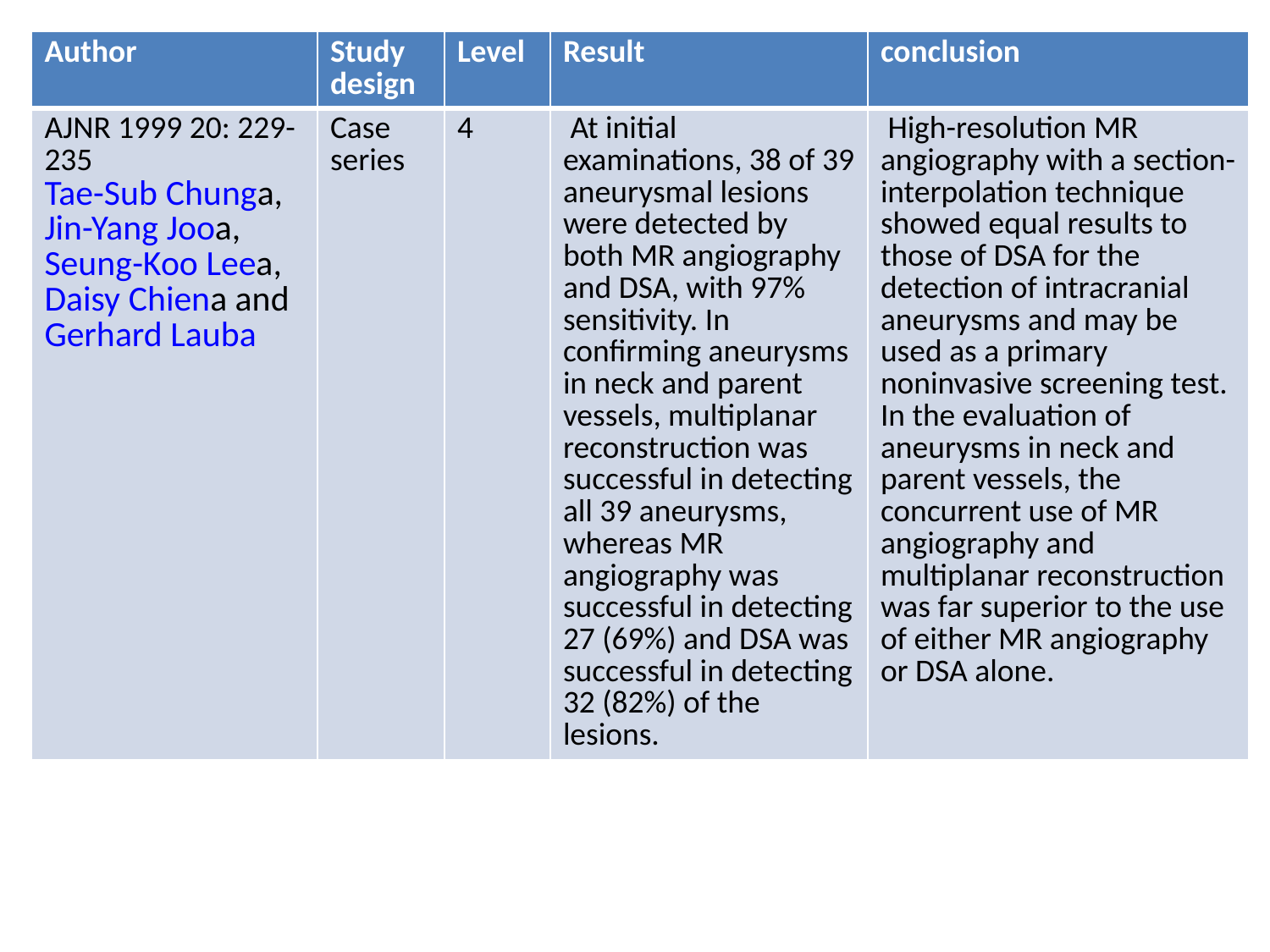

| Author | Study design | Level | Result | conclusion |
| --- | --- | --- | --- | --- |
| AJNR 1999 20: 229-235 Tae-Sub Chunga,  Jin-Yang Jooa,  Seung-Koo Leea,  Daisy Chiena and Gerhard Lauba | Case series | 4 | At initial examinations, 38 of 39 aneurysmal lesions were detected by both MR angiography and DSA, with 97% sensitivity. In confirming aneurysms in neck and parent vessels, multiplanar reconstruction was successful in detecting all 39 aneurysms, whereas MR angiography was successful in detecting 27 (69%) and DSA was successful in detecting 32 (82%) of the lesions. | High-resolution MR angiography with a section-interpolation technique showed equal results to those of DSA for the detection of intracranial aneurysms and may be used as a primary noninvasive screening test. In the evaluation of aneurysms in neck and parent vessels, the concurrent use of MR angiography and multiplanar reconstruction was far superior to the use of either MR angiography or DSA alone. |